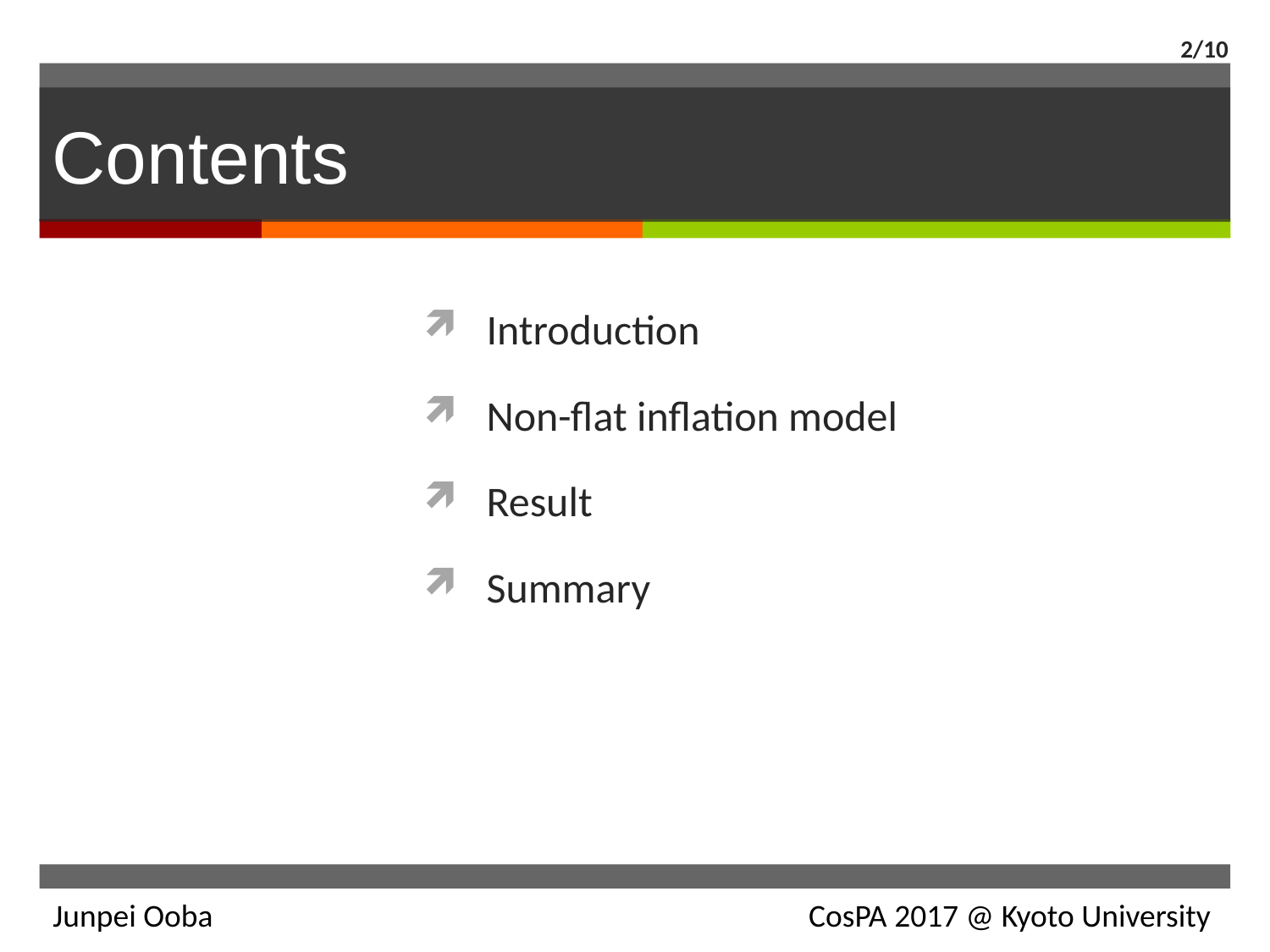

2/10
# Contents
Introduction
Non-flat inflation model
Result
Summary